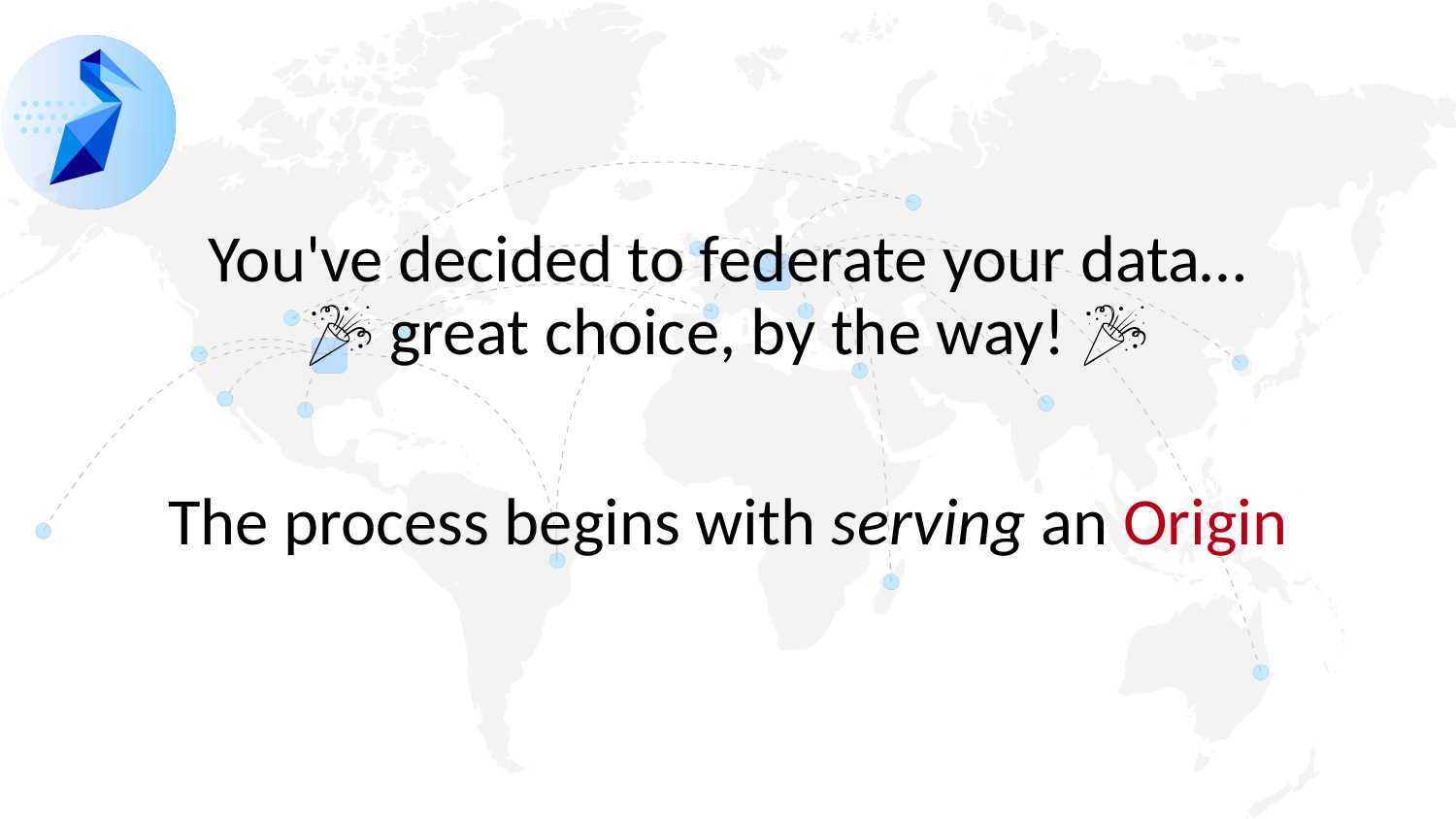

# You've decided to federate your data…
🎉 great choice, by the way! 🎉
The process begins with serving an Origin